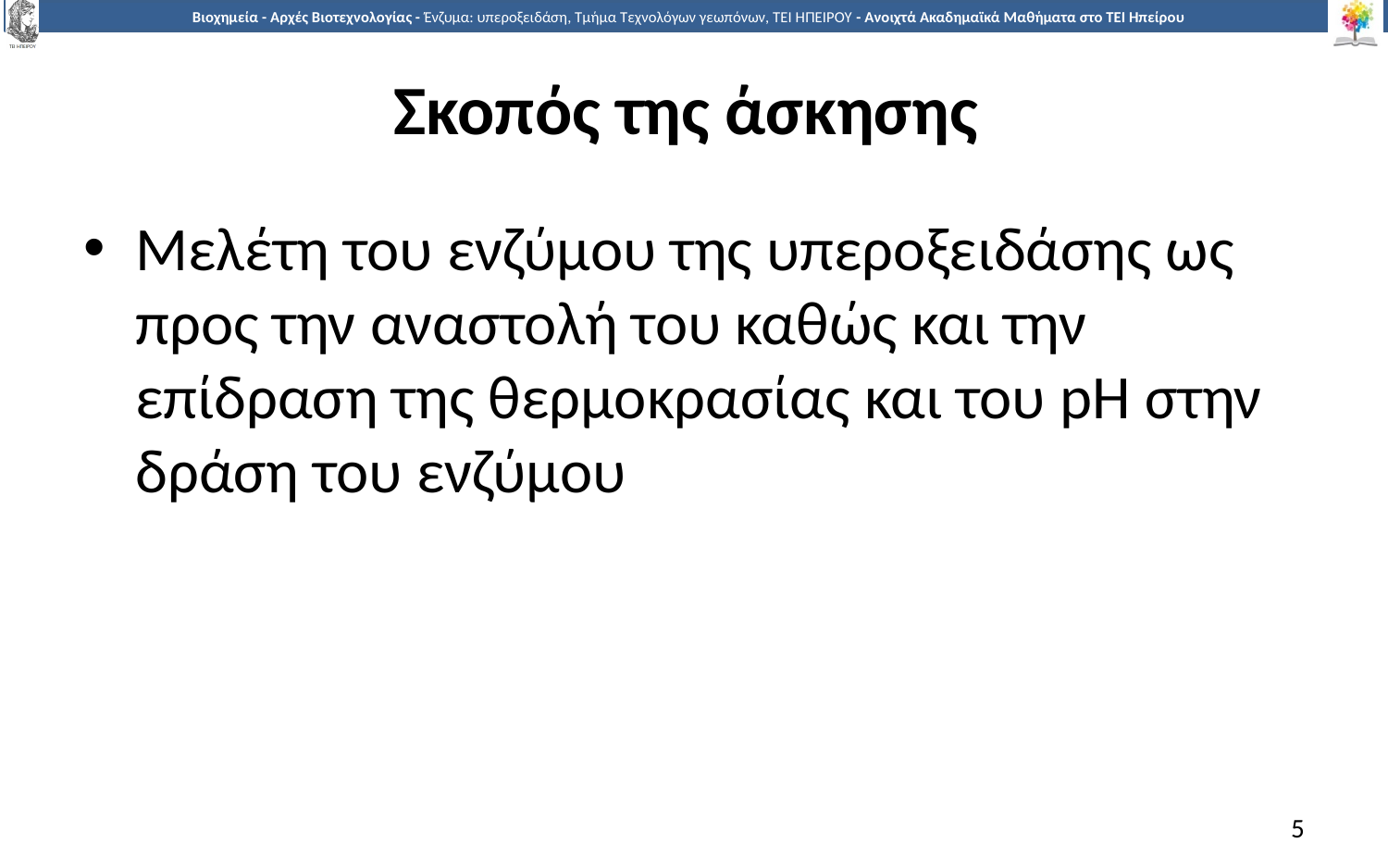

# Σκοπός της άσκησης
Μελέτη του ενζύμου της υπεροξειδάσης ως προς την αναστολή του καθώς και την επίδραση της θερμοκρασίας και του pΗ στην δράση του ενζύμου
5